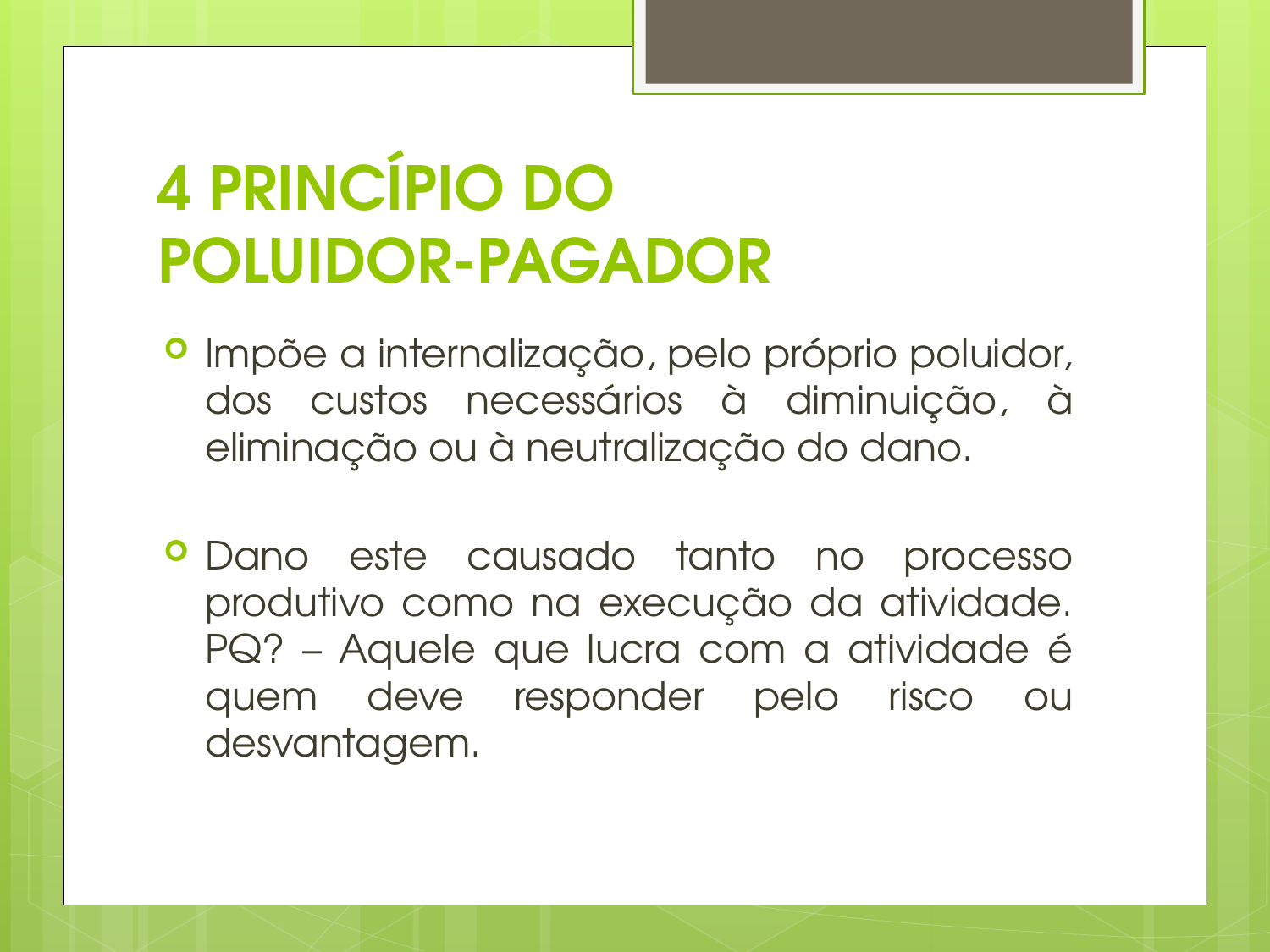

# 4 PRINCÍPIO DO POLUIDOR-PAGADOR
Impõe a internalização, pelo próprio poluidor, dos custos necessários à diminuição, à eliminação ou à neutralização do dano.

Dano este causado tanto no processo produtivo como na execução da atividade. PQ? – Aquele que lucra com a atividade é quem deve responder pelo risco ou desvantagem.